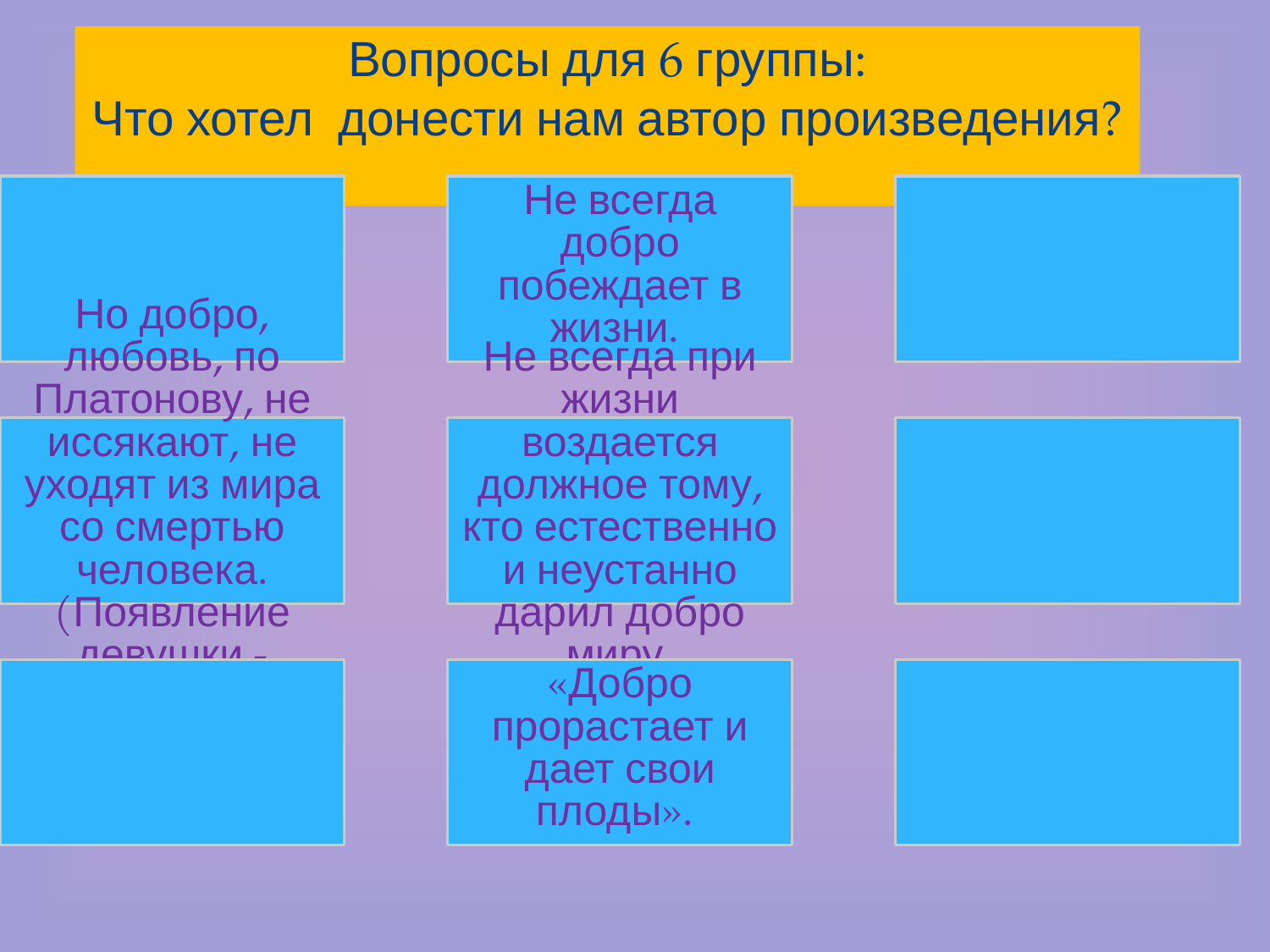

Вопросы для 6 группы:
Что хотел  донести нам автор произведения?
Не всегда добро побеждает в жизни.
Не всегда при жизни воздается должное тому, кто естественно и неустанно дарил добро миру.
Но добро, любовь, по Платонову, не иссякают, не уходят из мира со смертью человека. (Появление девушки - сироты)
«Добро прорастает и дает свои плоды».